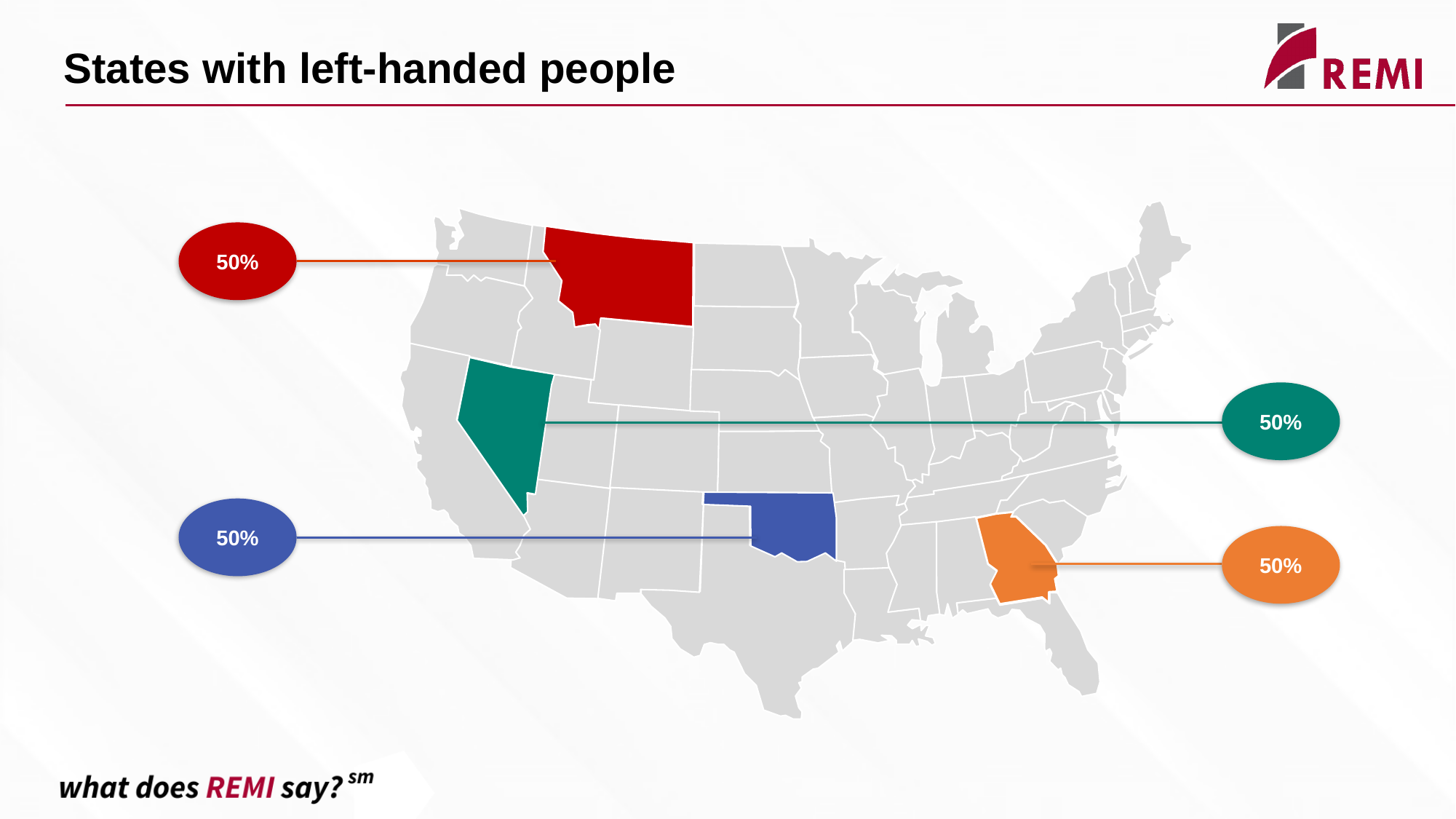

States with left-handed people

50%

50%

50%

50%